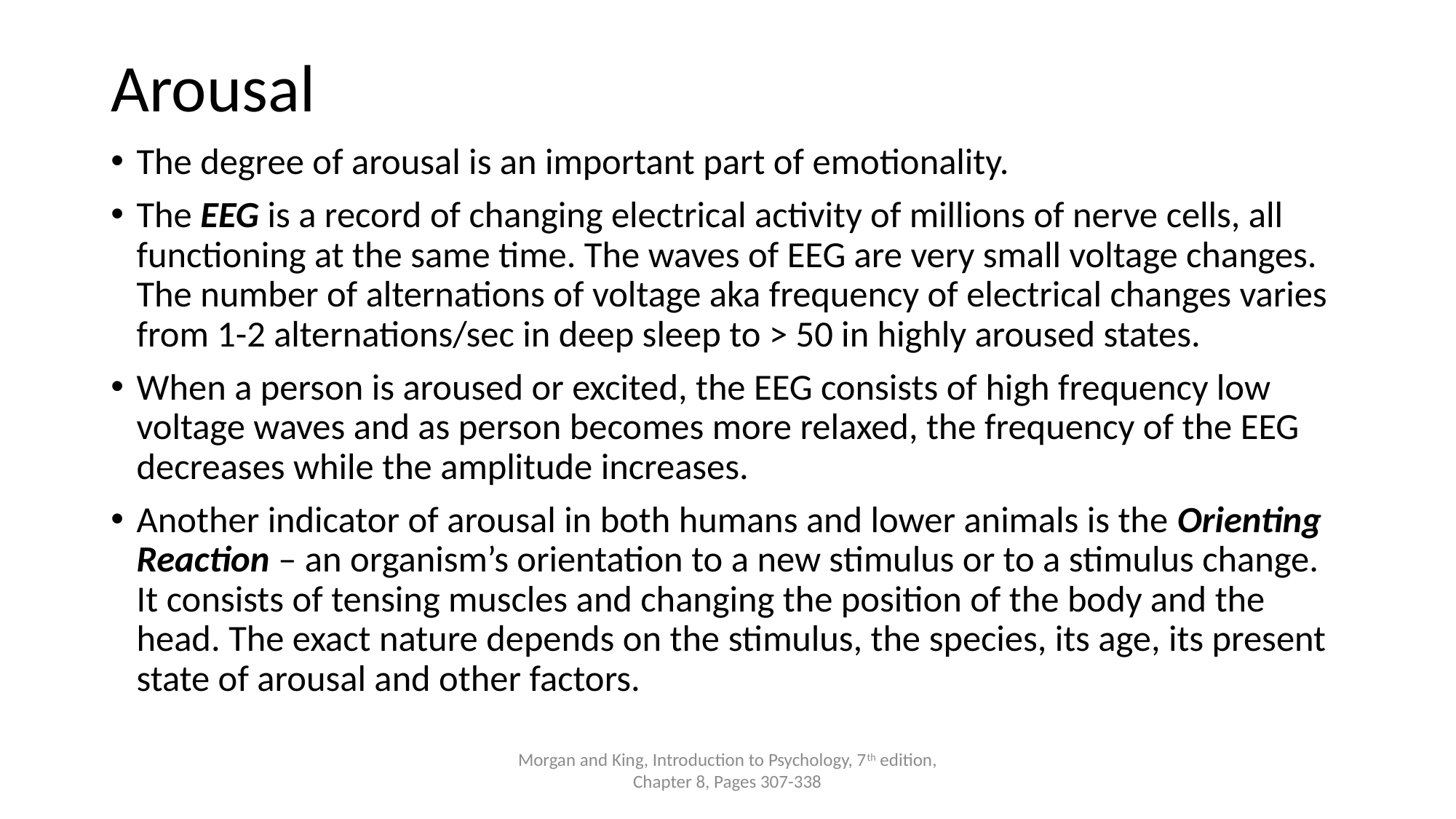

# Arousal
The degree of arousal is an important part of emotionality.
The EEG is a record of changing electrical activity of millions of nerve cells, all functioning at the same time. The waves of EEG are very small voltage changes. The number of alternations of voltage aka frequency of electrical changes varies from 1-2 alternations/sec in deep sleep to > 50 in highly aroused states.
When a person is aroused or excited, the EEG consists of high frequency low voltage waves and as person becomes more relaxed, the frequency of the EEG decreases while the amplitude increases.
Another indicator of arousal in both humans and lower animals is the Orienting Reaction – an organism’s orientation to a new stimulus or to a stimulus change. It consists of tensing muscles and changing the position of the body and the head. The exact nature depends on the stimulus, the species, its age, its present state of arousal and other factors.
Morgan and King, Introduction to Psychology, 7th edition, Chapter 8, Pages 307-338